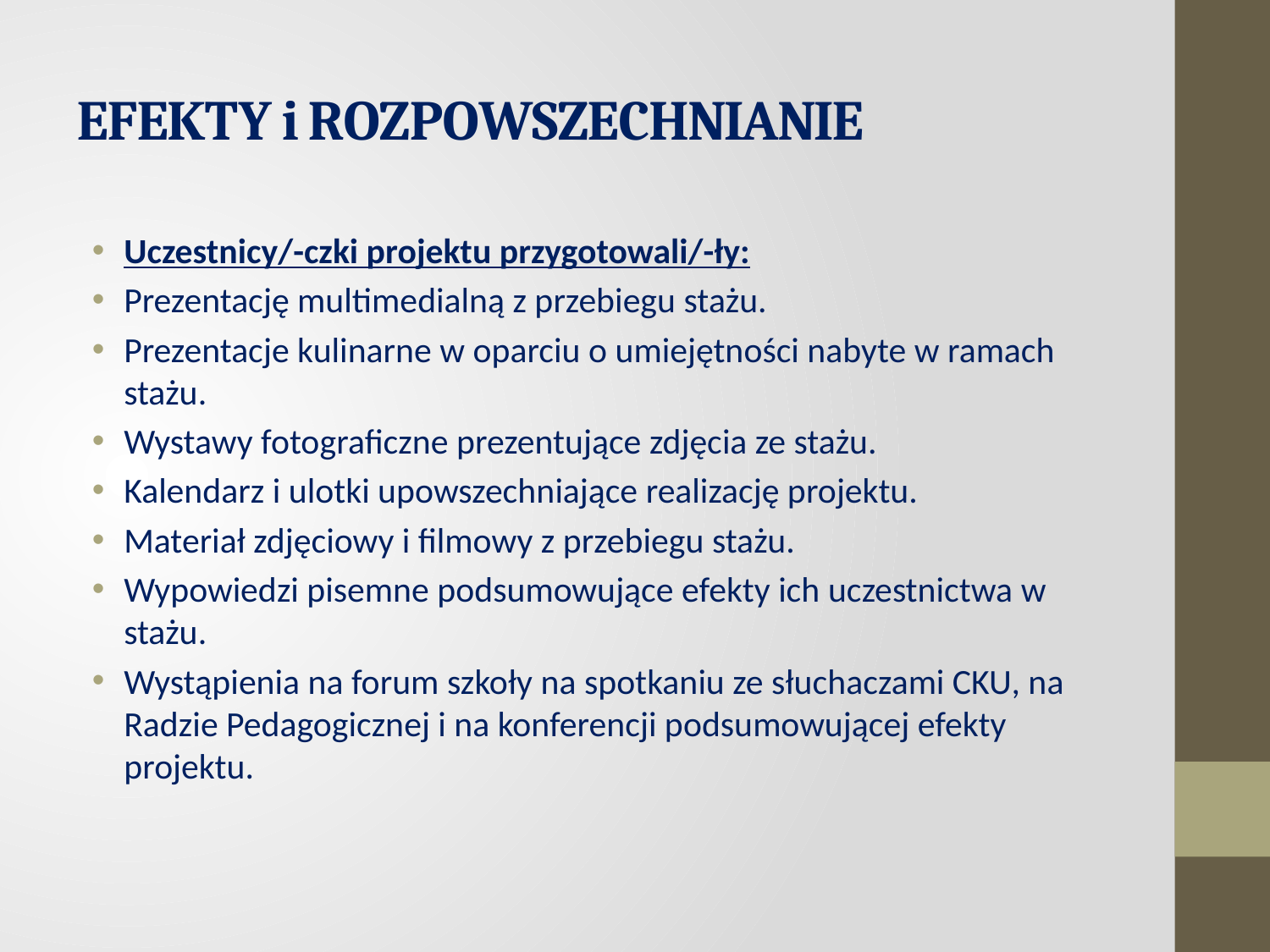

# EFEKTY i ROZPOWSZECHNIANIE
Uczestnicy/-czki projektu przygotowali/-ły:
Prezentację multimedialną z przebiegu stażu.
Prezentacje kulinarne w oparciu o umiejętności nabyte w ramach stażu.
Wystawy fotograficzne prezentujące zdjęcia ze stażu.
Kalendarz i ulotki upowszechniające realizację projektu.
Materiał zdjęciowy i filmowy z przebiegu stażu.
Wypowiedzi pisemne podsumowujące efekty ich uczestnictwa w stażu.
Wystąpienia na forum szkoły na spotkaniu ze słuchaczami CKU, na Radzie Pedagogicznej i na konferencji podsumowującej efekty projektu.